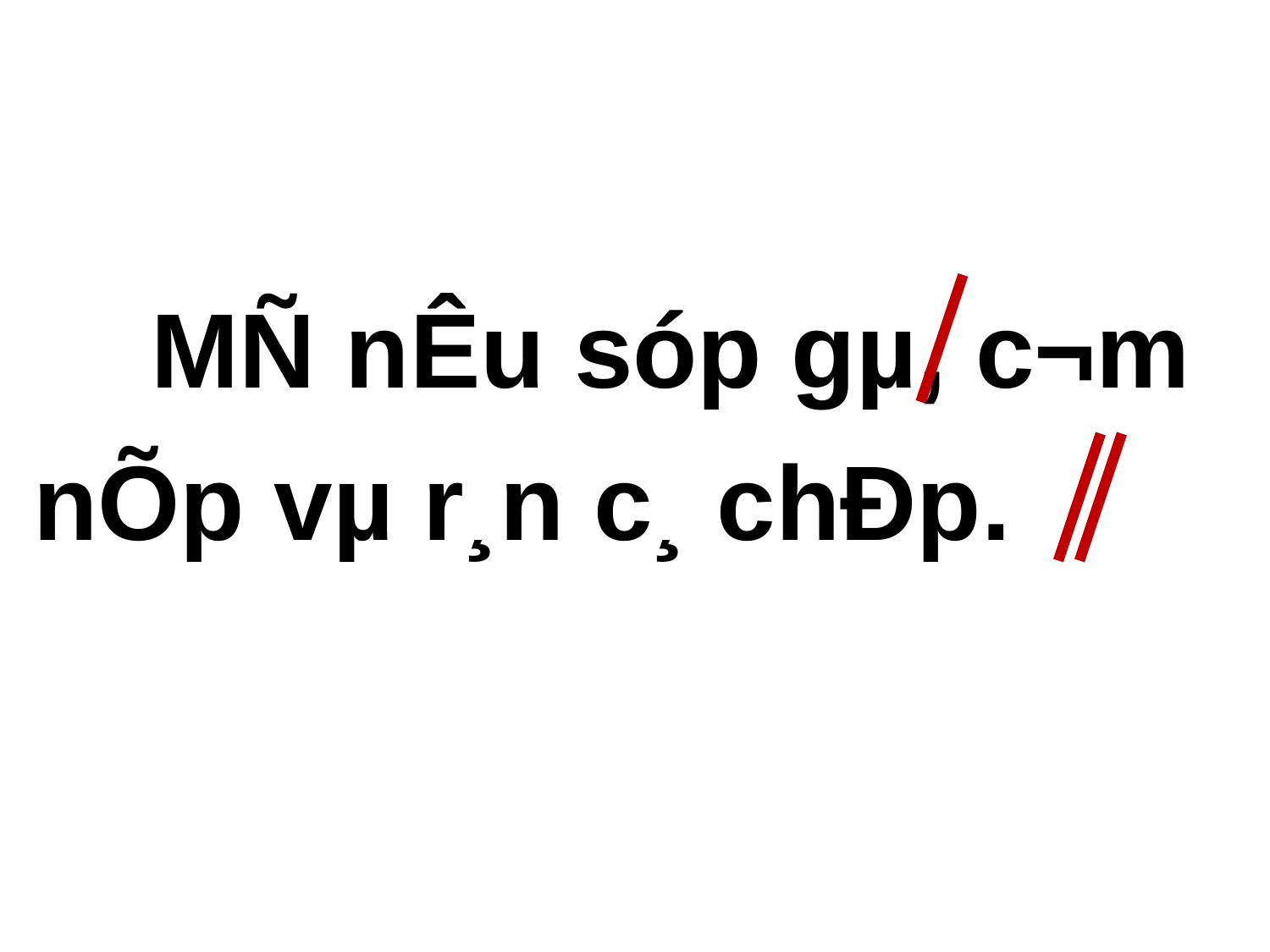

MÑ nÊu sóp gµ, c¬m nÕp vµ r¸n c¸ chÐp.